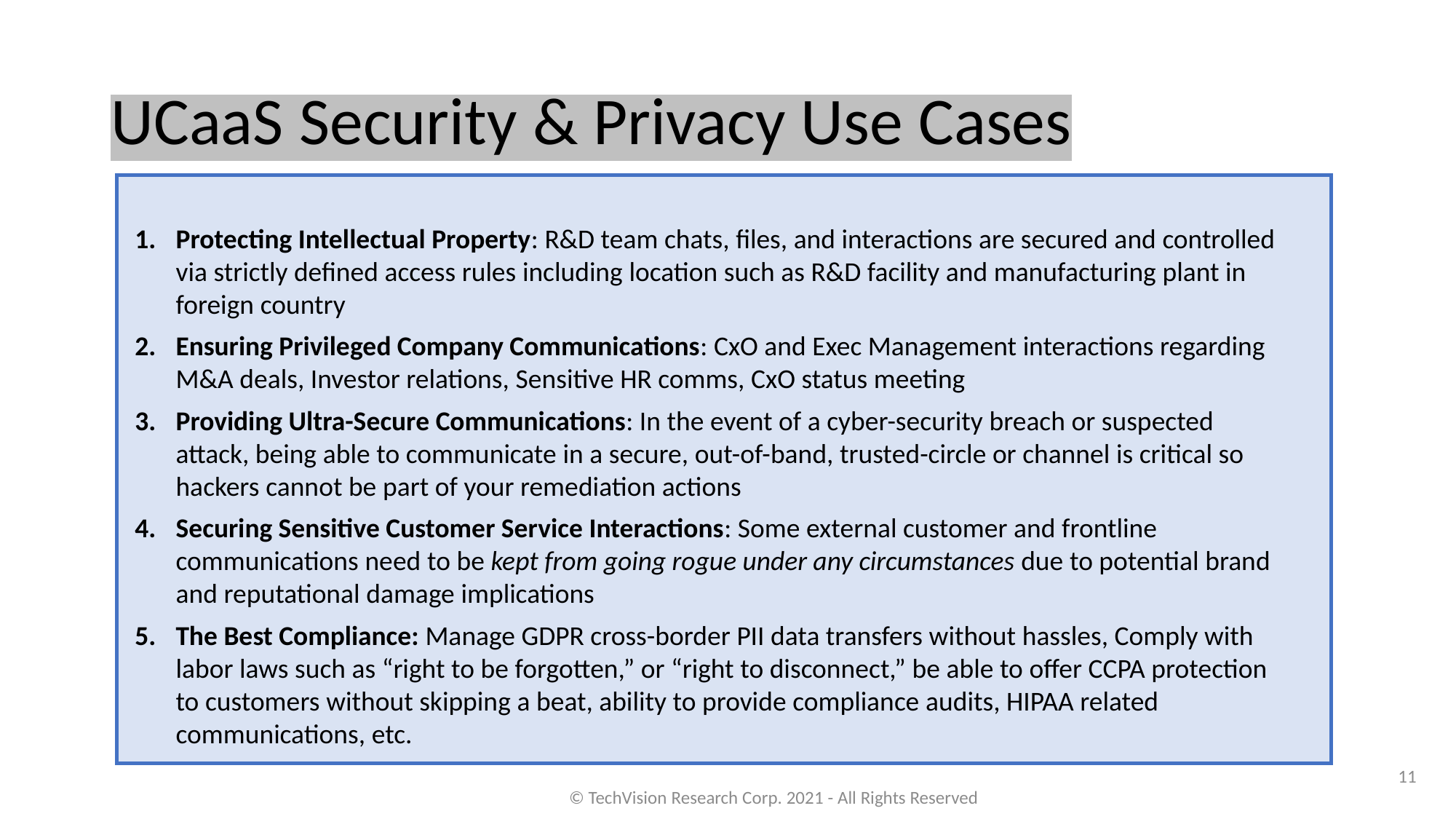

# UCaaS Security & Privacy Use Cases

Protecting Intellectual Property: R&D team chats, files, and interactions are secured and controlled via strictly defined access rules including location such as R&D facility and manufacturing plant in foreign country
Ensuring Privileged Company Communications: CxO and Exec Management interactions regarding M&A deals, Investor relations, Sensitive HR comms, CxO status meeting
Providing Ultra-Secure Communications: In the event of a cyber-security breach or suspected attack, being able to communicate in a secure, out-of-band, trusted-circle or channel is critical so hackers cannot be part of your remediation actions
Securing Sensitive Customer Service Interactions: Some external customer and frontline communications need to be kept from going rogue under any circumstances due to potential brand and reputational damage implications
The Best Compliance: Manage GDPR cross-border PII data transfers without hassles, Comply with labor laws such as “right to be forgotten,” or “right to disconnect,” be able to offer CCPA protection to customers without skipping a beat, ability to provide compliance audits, HIPAA related communications, etc.
11
©️ TechVision Research Corp. 2021 - All Rights Reserved